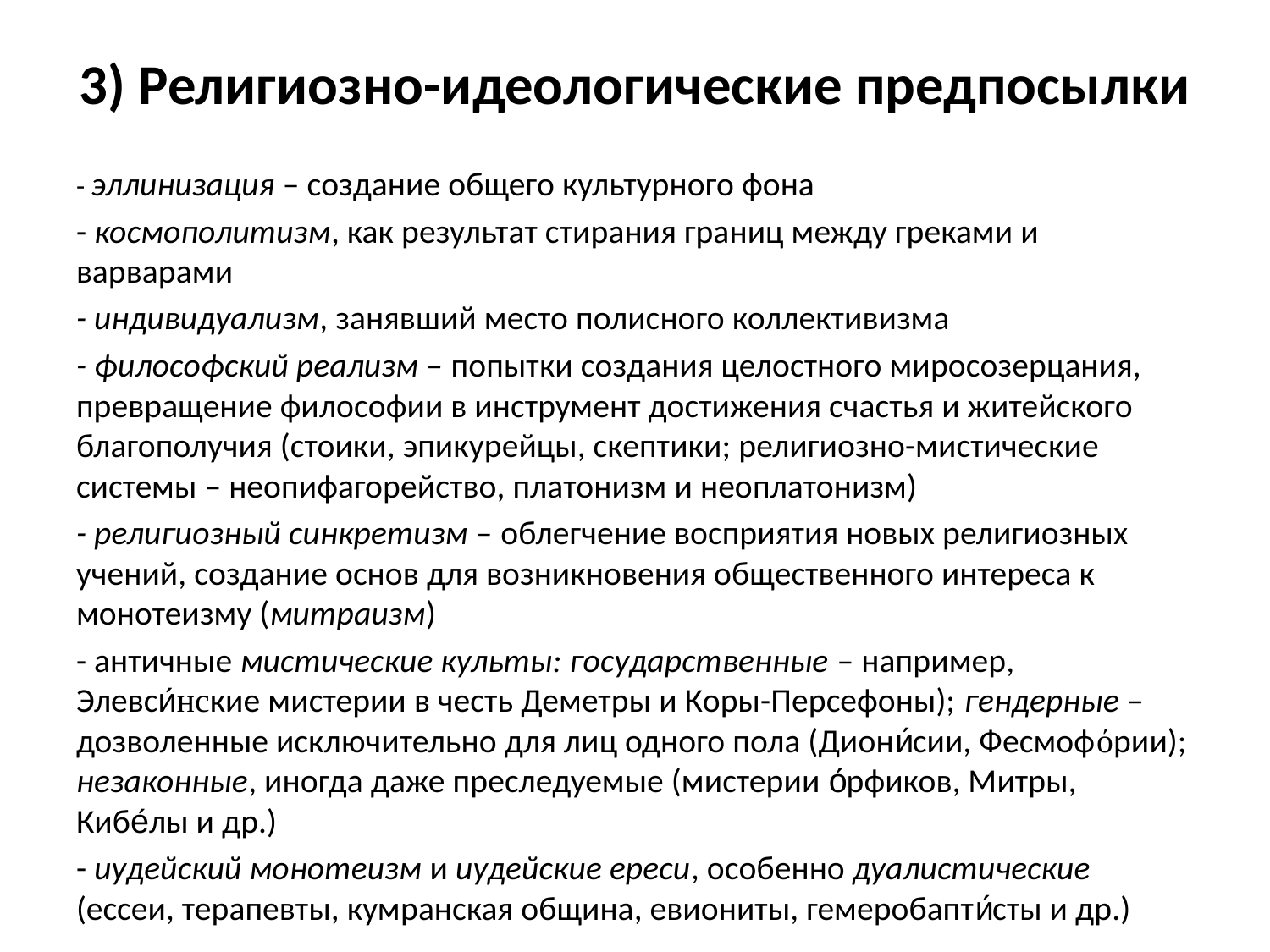

# 3) Религиозно-идеологические предпосылки
- эллинизация – создание общего культурного фона
- космополитизм, как результат стирания границ между греками и варварами
- индивидуализм, занявший место полисного коллективизма
- философский реализм – попытки создания целостного миросозерцания, превращение философии в инструмент достижения счастья и житейского благополучия (стоики, эпикурейцы, скептики; религиозно-мистические системы – неопифагорейство, платонизм и неоплатонизм)
- религиозный синкретизм – облегчение восприятия новых религиозных учений, создание основ для возникновения общественного интереса к монотеизму (митраизм)
- античные мистические культы: государственные – например, Элевси́нские мистерии в честь Деметры и Коры-Персефоны); гендерные – дозволенные исключительно для лиц одного пола (Диони́сии, Фесмофόрии); незаконные, иногда даже преследуемые (мистерии о́рфиков, Митры, Кибе́лы и др.)
- иудейский монотеизм и иудейские ереси, особенно дуалистические (ессеи, терапевты, кумранская община, евиониты, гемеробапти́сты и др.)